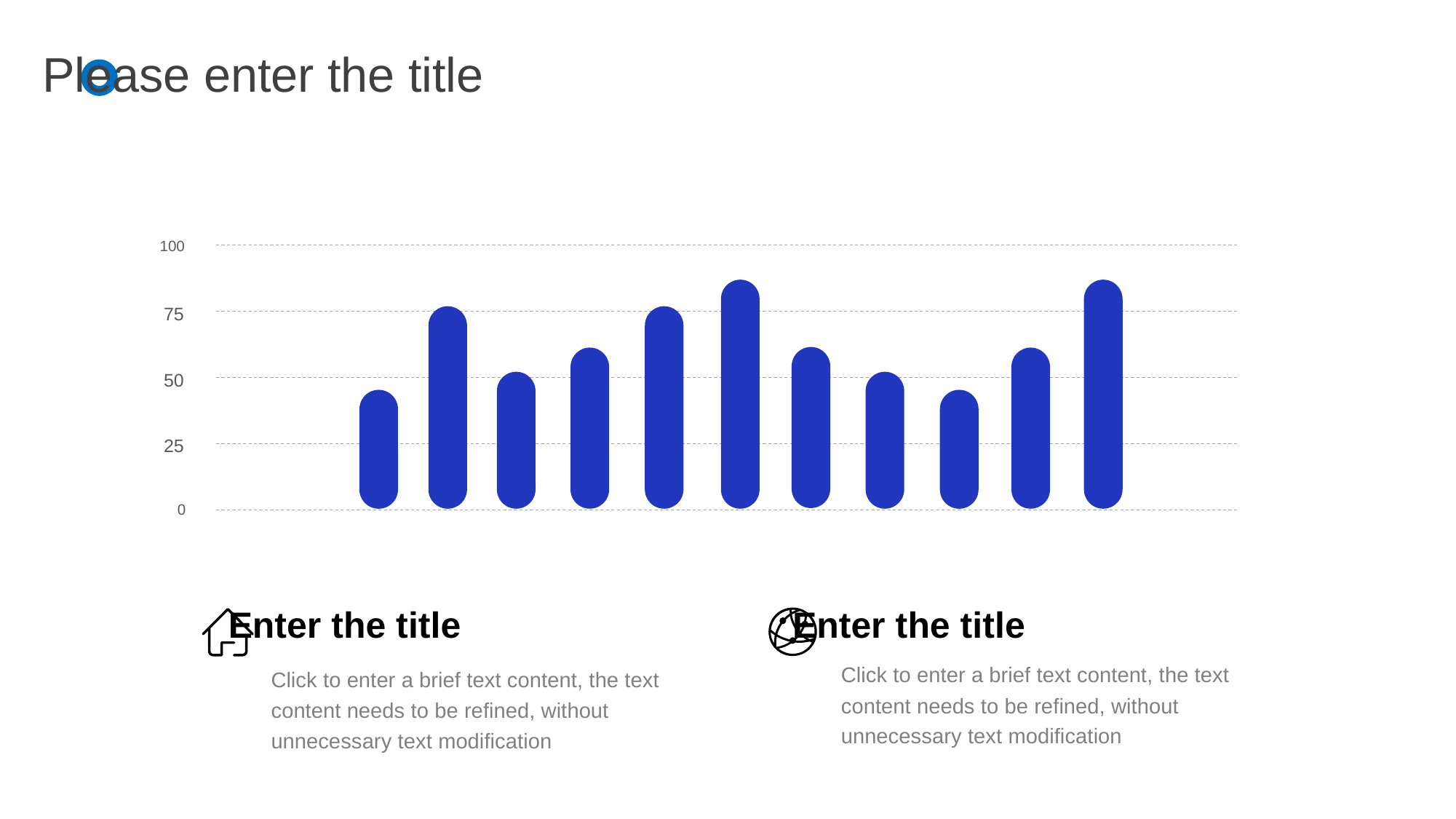

Please enter the title

100
75
50
25
0

Enter the title
Enter the title

Click to enter a brief text content, the text content needs to be refined, without unnecessary text modification
Click to enter a brief text content, the text content needs to be refined, without unnecessary text modification